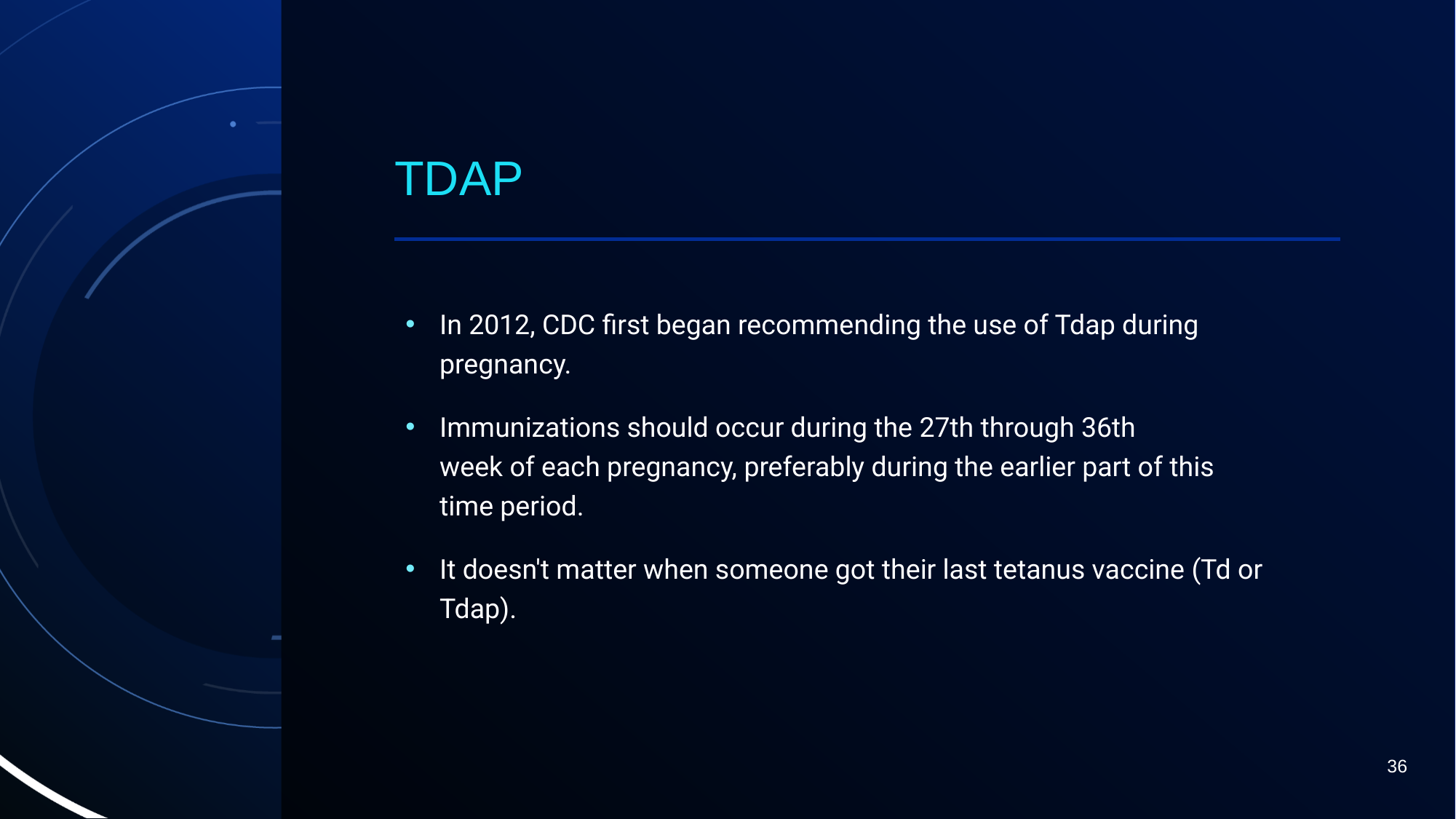

# TDAP
In 2012, CDC first began recommending the use of Tdap during pregnancy.
Immunizations should occur during the 27th through 36th week of each pregnancy, preferably during the earlier part of this time period.
It doesn't matter when someone got their last tetanus vaccine (Td or Tdap).

36